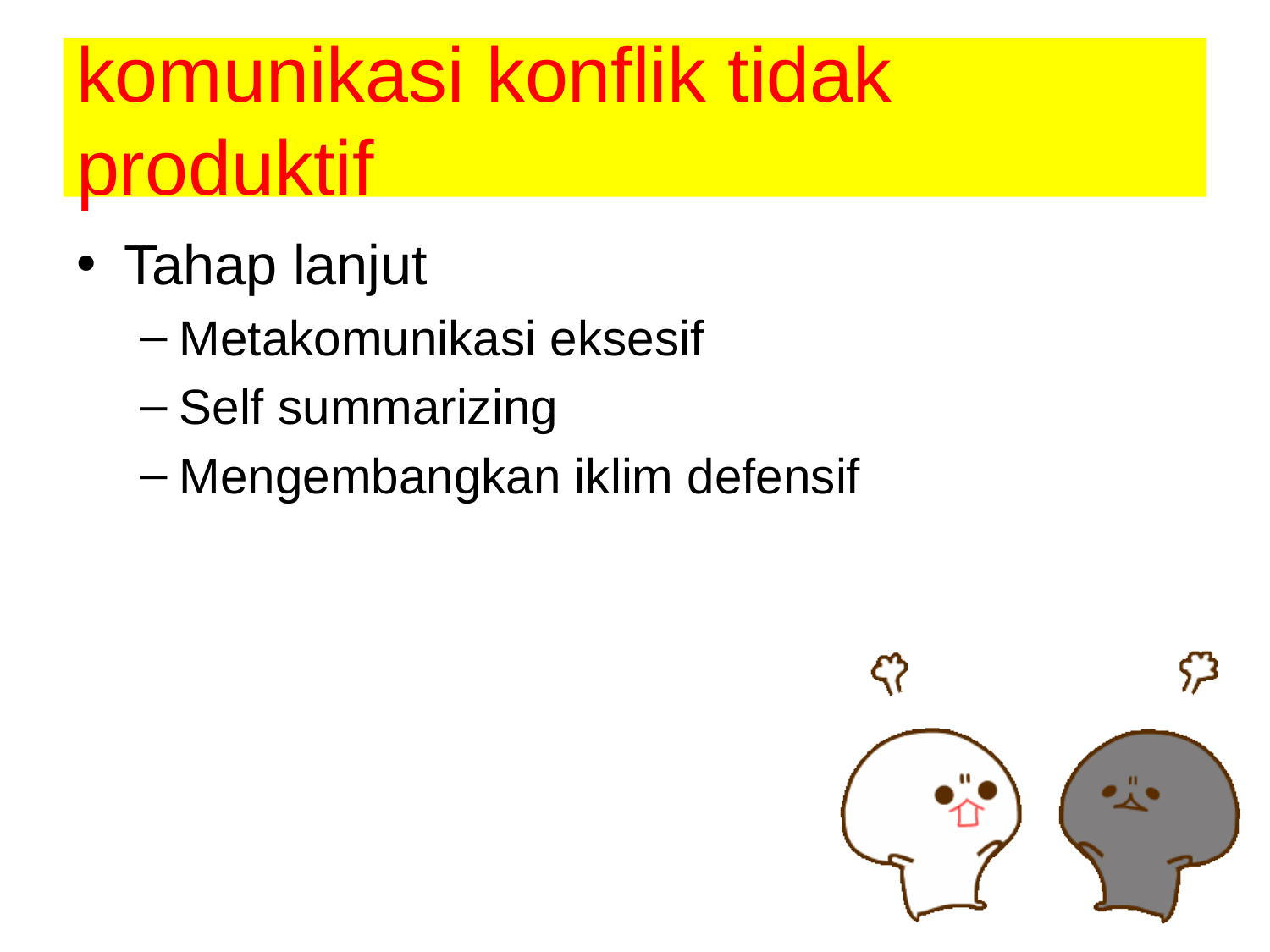

# komunikasi konflik tidak produktif
Tahap lanjut
Metakomunikasi eksesif
Self summarizing
Mengembangkan iklim defensif